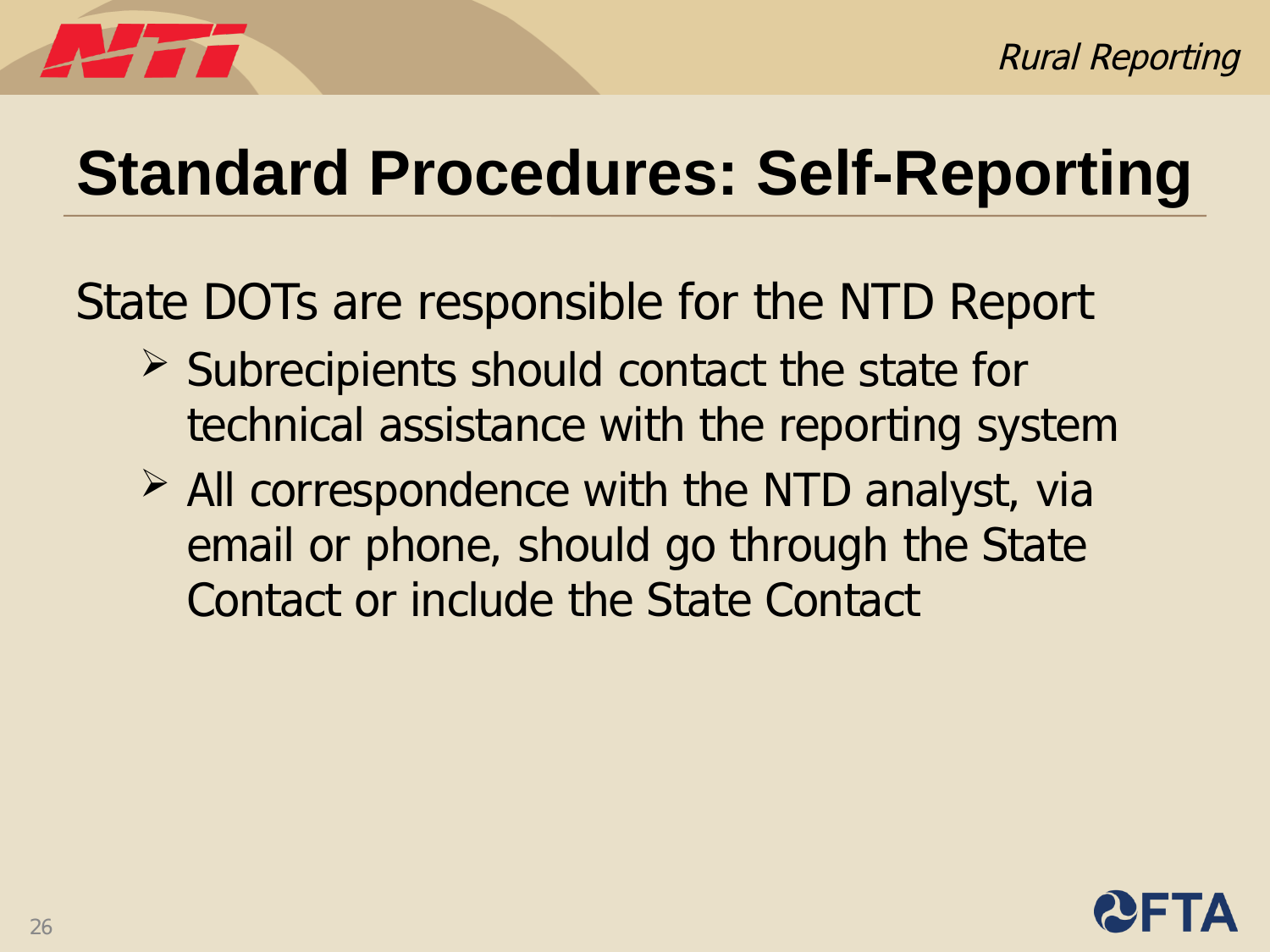

# Standard Procedures: Self-Reporting
State DOTs are responsible for the NTD Report
Subrecipients should contact the state for technical assistance with the reporting system
All correspondence with the NTD analyst, via email or phone, should go through the State Contact or include the State Contact
26